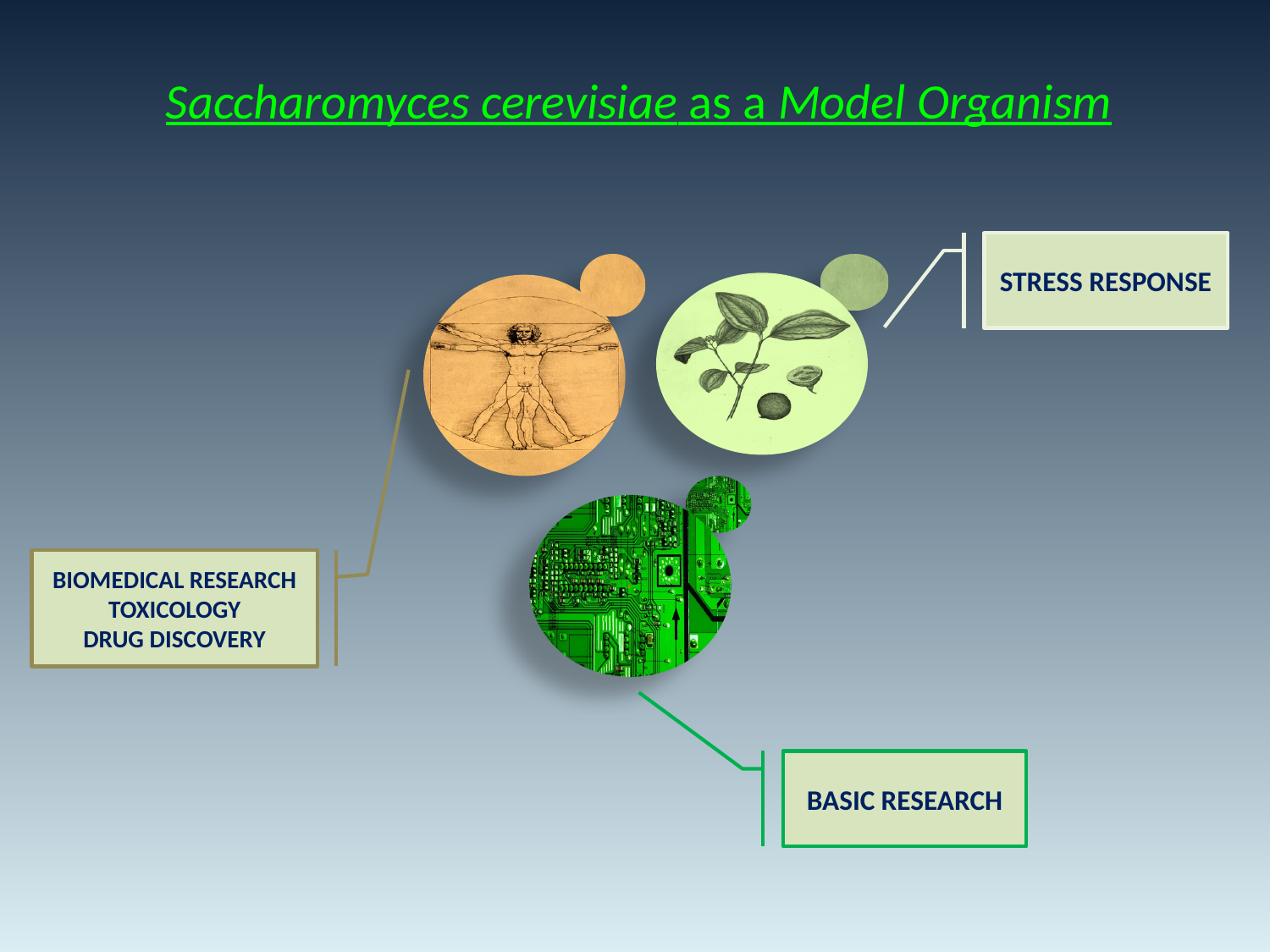

Saccharomyces cerevisiae as a Model Organism
STRESS RESPONSE

BIOMEDICAL RESEARCH
TOXICOLOGY
DRUG DISCOVERY
BASIC RESEARCH